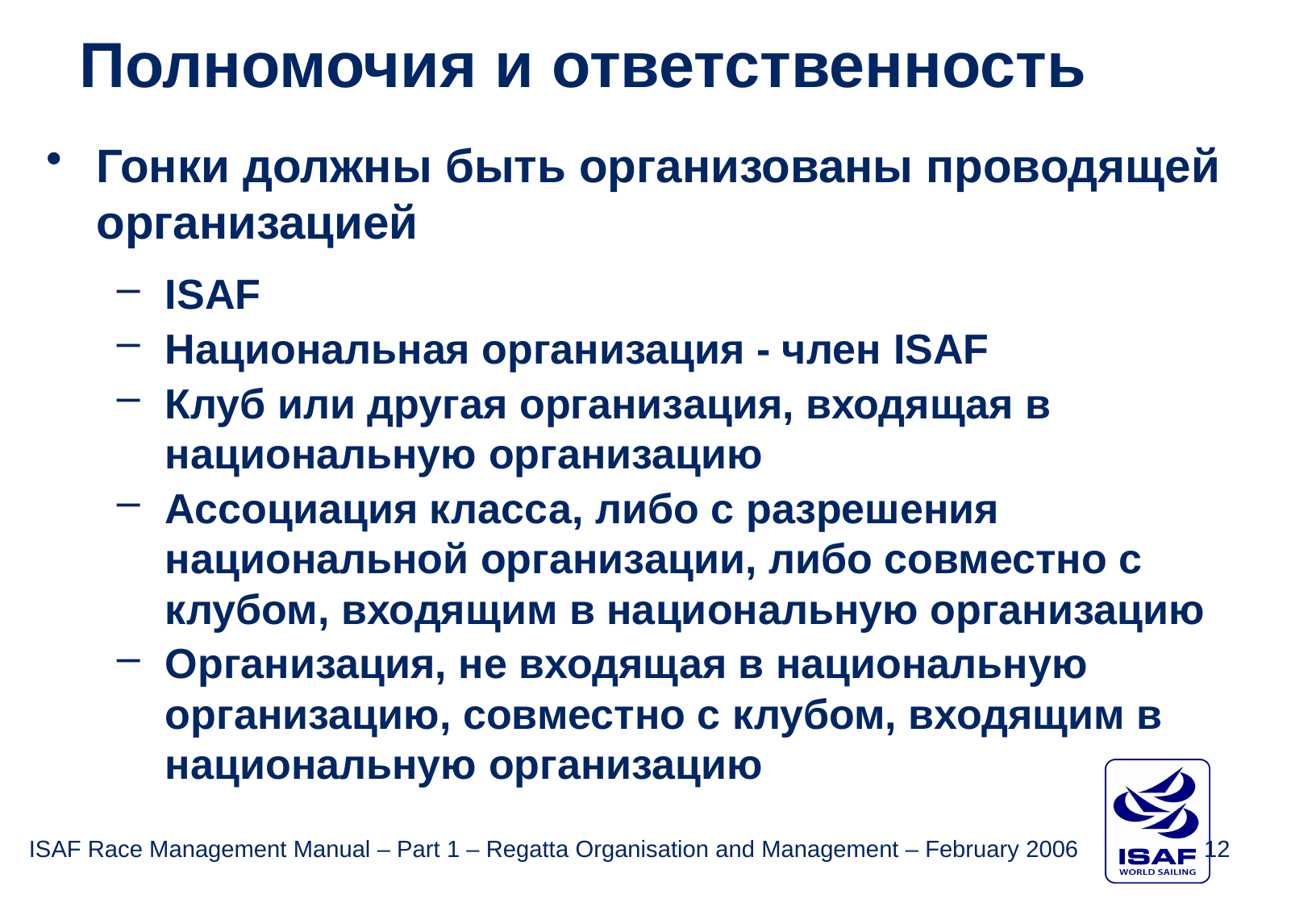

Полномочия и ответственность
Гонки должны быть организованы проводящей организацией
ISAF
Национальная организация - член ISAF
Клуб или другая организация, входящая в национальную организацию
Ассоциация класса, либо с разрешения национальной организации, либо совместно с клубом, входящим в национальную организацию
Организация, не входящая в национальную организацию, совместно с клубом, входящим в национальную организацию